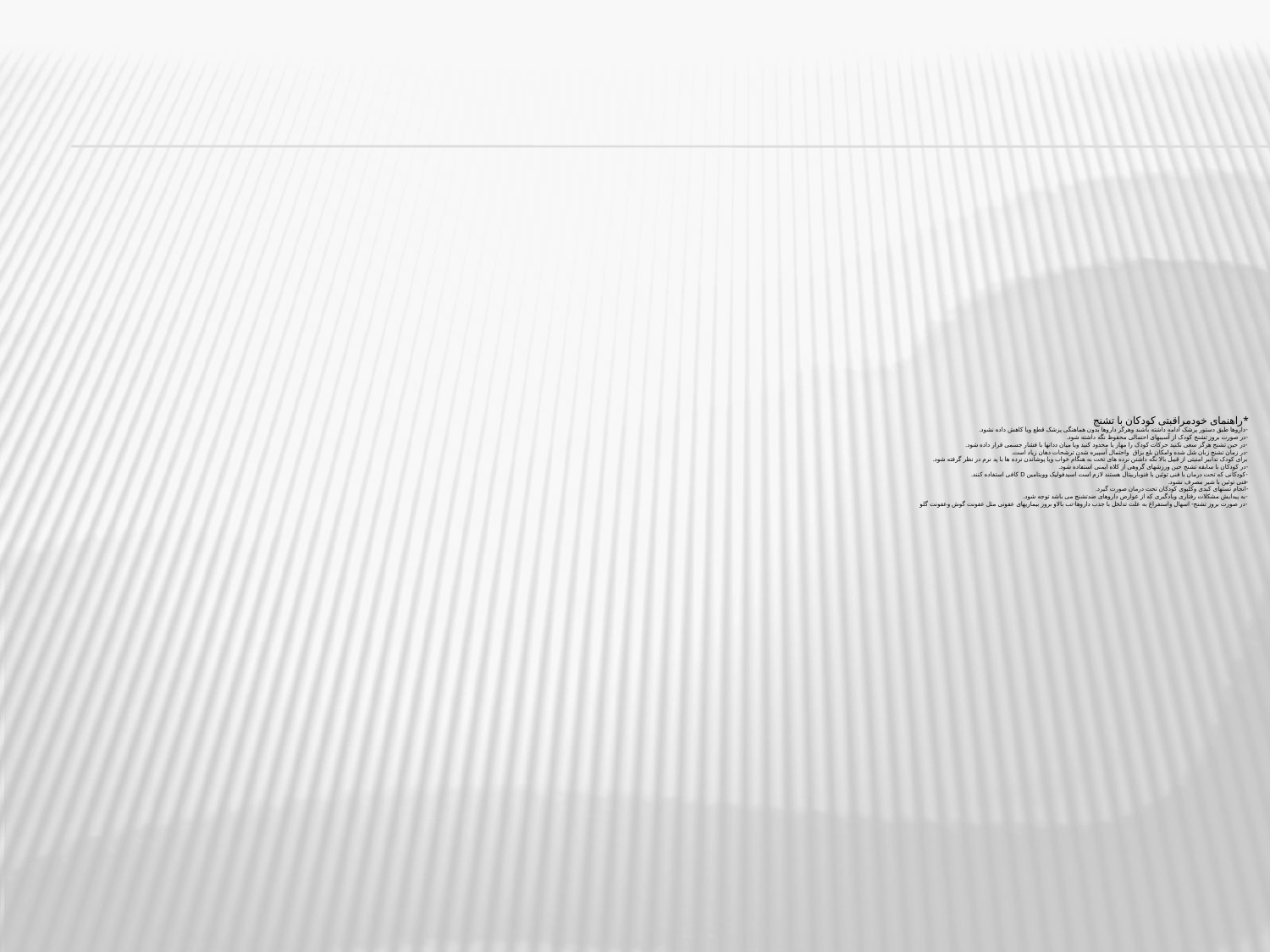

# *راهنمای خودمراقبتی کودکان با تشنج -داروها طبق دستور پزشک ادامه داشته باشند وهرگز داروها بدون هماهنگی پزشک قطع ویا کاهش داده نشود. -در صورت بروز تشنج کودک از آسیبهای احتمالی محفوظ نگه داشته شود. -در حین تشنج هرگز سعی نکنید حرکات کودک را مهار یا محدود کنید ویا میان ددانها با فشار جسمی قرار داده شود. -در زمان تشنج زبان شل شده وامکان بلع بزاق  واحتمال آسپیره شدن ترشحات دهان زیاد است. برای کودک تدابیر امنیتی از قبیل بالا نگه داشتن نرده های تخت به هنگام خواب ویا پوشاندن نرده ها با پد نرم در نظر گرفته شود. -در کودکان با سابقه تشنج حین ورزشهای گروهی از کلاه ایمنی استفاده شود. -کودکانی که تحت درمان با فنی توئین یا فنوباربیتال هستند لازم است اسیدفولیک وویتامین d کافی استفاده کنند. -فنی توئین با شیر مصرف نشود. -انجام تستهای کبدی وکلیوی کودکان تحت درمان صورت گیرد. -به پیدایش مشکلات رفتاری ویادگیری که از عوارض داروهای ضدتشنج می باشد توجه شود. -در صورت بروز تشنج- اسهال واستفراغ به علت تدلخل با جذب داروها-تب بالاو بروز بیماریهای عفونی مثل عفونت گوش وعفونت گلو